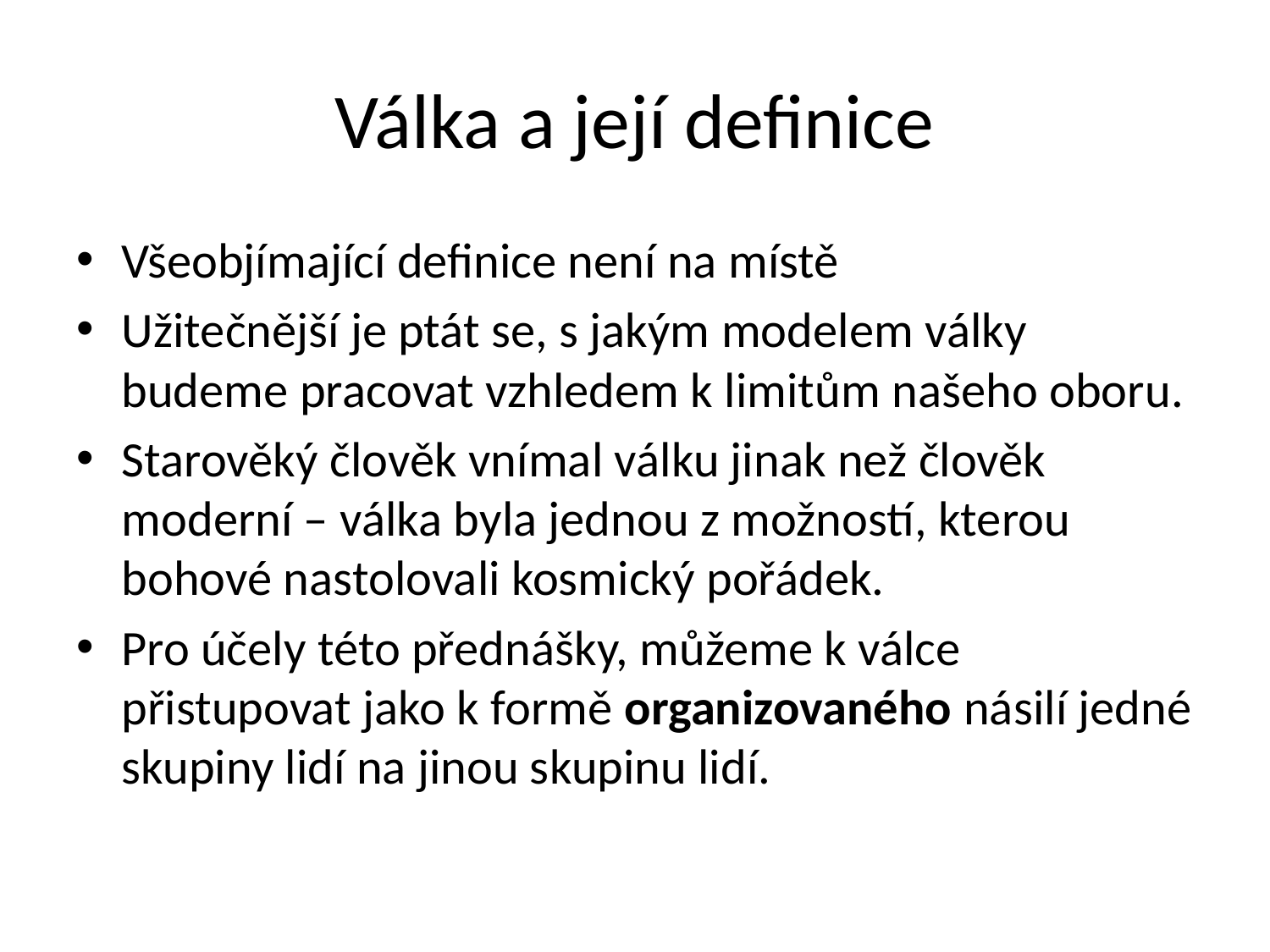

# Válka a její definice
Všeobjímající definice není na místě
Užitečnější je ptát se, s jakým modelem války budeme pracovat vzhledem k limitům našeho oboru.
Starověký člověk vnímal válku jinak než člověk moderní – válka byla jednou z možností, kterou bohové nastolovali kosmický pořádek.
Pro účely této přednášky, můžeme k válce přistupovat jako k formě organizovaného násilí jedné skupiny lidí na jinou skupinu lidí.